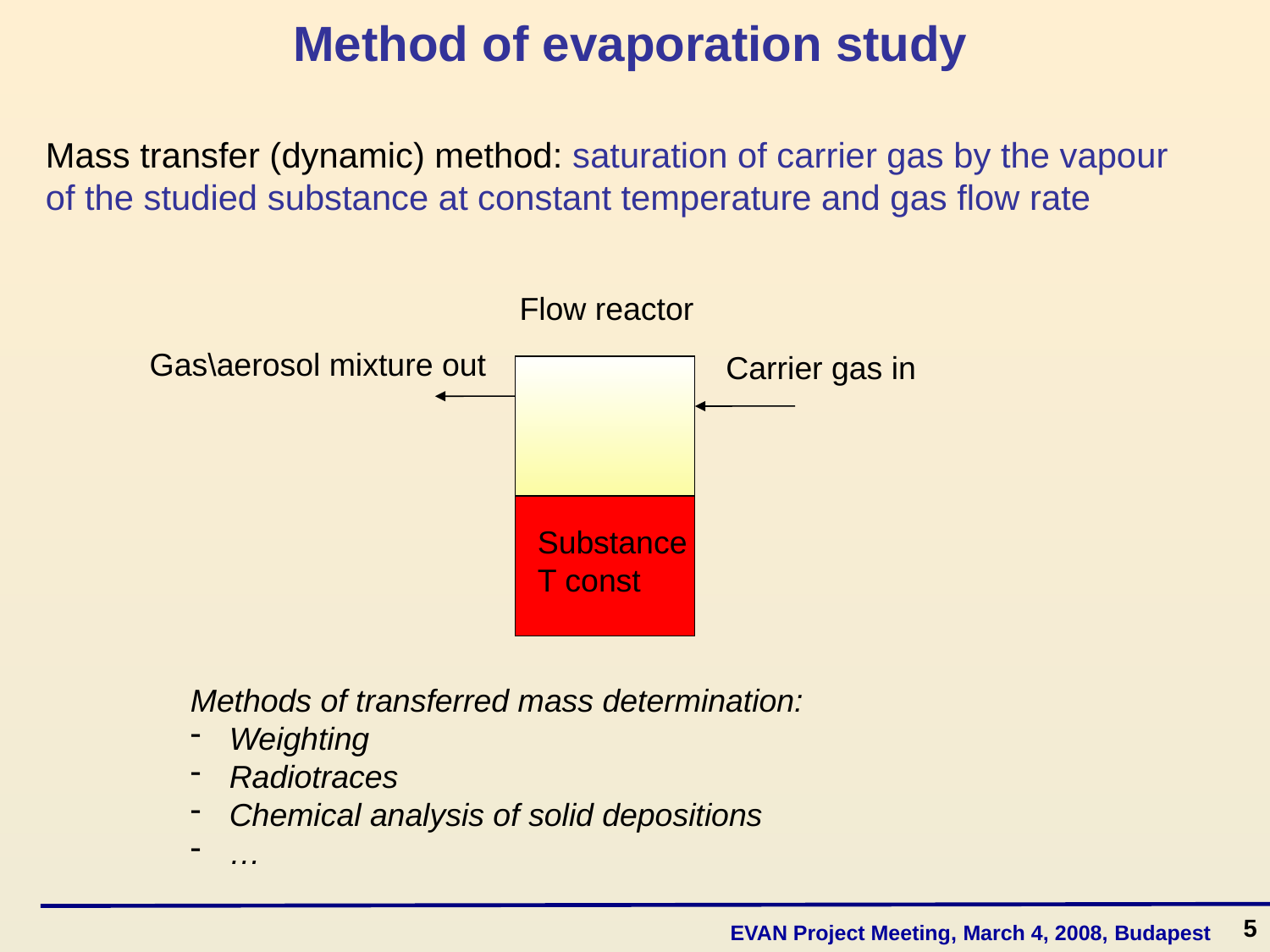

# Method of evaporation study
Mass transfer (dynamic) method: saturation of carrier gas by the vapour
of the studied substance at constant temperature and gas flow rate

Flow reactor
Gas\aerosol mixture out
Carrier gas in

Substance
T const
Methods of transferred mass determination:
 Weighting
 Radiotraces
 Chemical analysis of solid depositions
 …
5